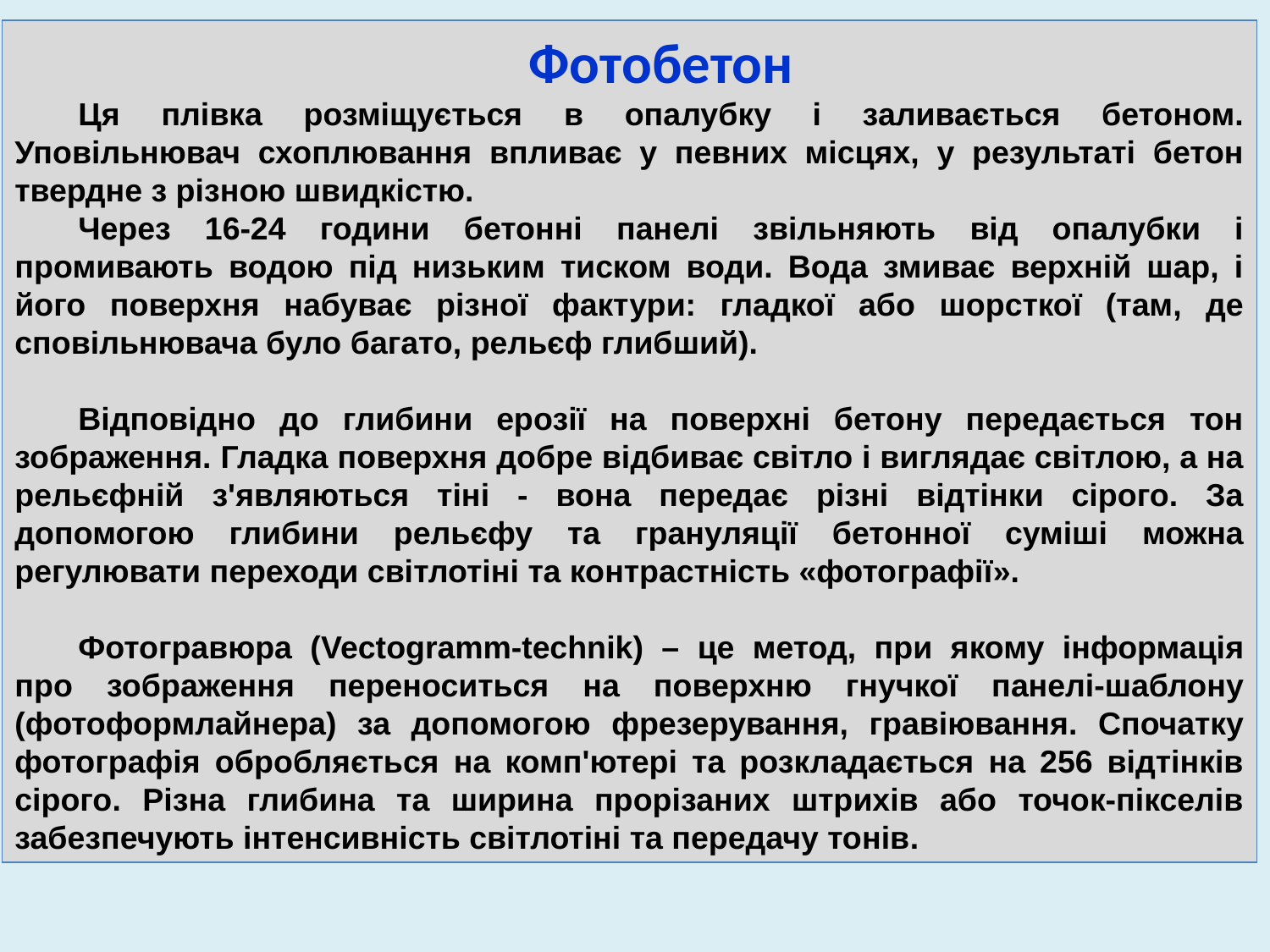

Фотобетон
Ця плівка розміщується в опалубку і заливається бетоном. Уповільнювач схоплювання впливає у певних місцях, у результаті бетон твердне з різною швидкістю.
Через 16-24 години бетонні панелі звільняють від опалубки і промивають водою під низьким тиском води. Вода змиває верхній шар, і його поверхня набуває різної фактури: гладкої або шорсткої (там, де сповільнювача було багато, рельєф глибший).

Відповідно до глибини ерозії на поверхні бетону передається тон зображення. Гладка поверхня добре відбиває світло і виглядає світлою, а на рельєфній з'являються тіні - вона передає різні відтінки сірого. За допомогою глибини рельєфу та грануляції бетонної суміші можна регулювати переходи світлотіні та контрастність «фотографії».

Фотогравюра (Vectogramm-technik) – це метод, при якому інформація про зображення переноситься на поверхню гнучкої панелі-шаблону (фотоформлайнера) за допомогою фрезерування, гравіювання. Спочатку фотографія обробляється на комп'ютері та розкладається на 256 відтінків сірого. Різна глибина та ширина прорізаних штрихів або точок-пікселів забезпечують інтенсивність світлотіні та передачу тонів.